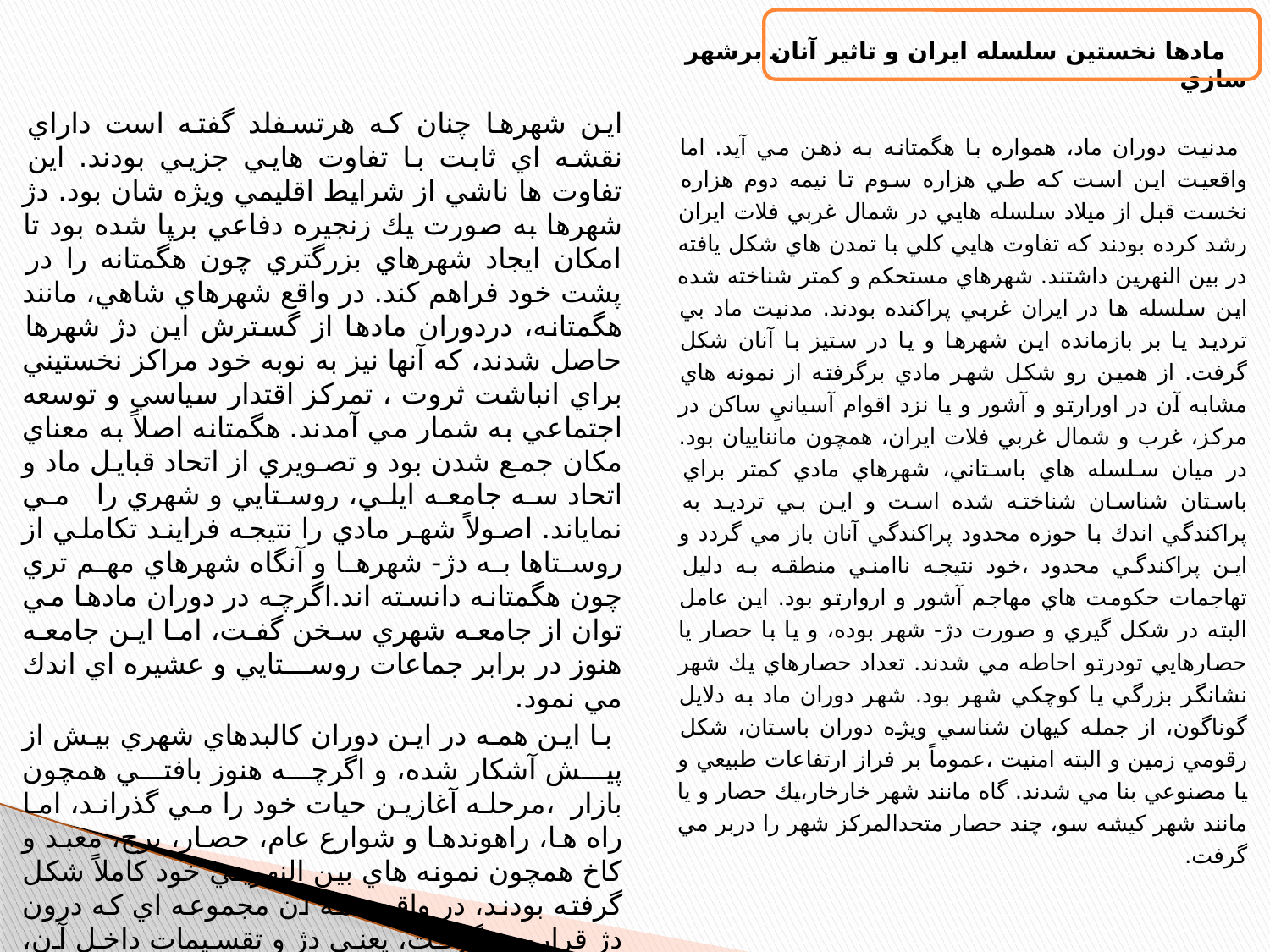

مادها نخستین سلسله ایران و تاثیر آنان برشهر سازي

     مدنيت دوران ماد، همواره با هگمتانه به ذهن مي آيد. اما واقعيت اين است كه طي هزاره سوم تا نيمه دوم هزاره نخست قبل از ميلاد سلسله هايي در شمال غربي فلات ايران رشد كرده بودند كه تفاوت هايي كلي با تمدن هاي شكل يافته در بين النهرين داشتند. شهرهاي مستحكم و كمتر شناخته شده اين سلسله ها در ايران غربي پراكنده بودند. مدنيت ماد بي ترديد يا بر بازمانده اين شهرها و يا در ستيز با آنان شكل گرفت. از همين رو شكل شهر مادي برگرفته از نمونه هاي مشابه آن در اورارتو و آشور و يا نزد اقوام آسيانيِ ساكن در مركز، غرب و شمال غربي فلات ايران، همچون مانناييان بود. در ميان سلسله هاي باستاني، شهرهاي مادي كمتر براي باستان شناسان شناخته شده است و اين بي ترديد به پراكندگي اندك با حوزه محدود پراكندگي آنان باز مي گردد و اين پراكندگي محدود ،خود نتيجه ناامني منطقه به دليل تهاجمات حكومت هاي مهاجم آشور و اروارتو بود. اين عامل البته در شكل گيري و صورت دژ- شهر بوده، و يا با حصار يا حصارهايي تودرتو احاطه مي شدند. تعداد حصارهاي يك شهر نشانگر بزرگي يا كوچكي شهر بود. شهر دوران ماد به دلايل گوناگون، از جمله كيهان شناسي ويژه دوران باستان، شكل رقومي زمين و البته امنيت ،عموماً بر فراز ارتفاعات طبيعي و يا مصنوعي بنا مي شدند. گاه مانند شهر خارخار،يك حصار و يا مانند شهر كيشه سو، چند حصار متحدالمركز شهر را دربر مي گرفت.

اين شهرها چنان كه هرتسفلد گفته است داراي نقشه اي ثابت با تفاوت هايي جزيي بودند. اين تفاوت ها ناشي از شرايط اقليمي ويژه شان بود. دژ شهرها به صورت يك زنجيره دفاعي برپا شده بود تا امكان ايجاد شهرهاي بزرگتري چون هگمتانه را در پشت خود فراهم كند. در واقع شهرهاي شاهي، مانند هگمتانه، دردوران مادها از گسترش اين دژ شهرها حاصل شدند، كه آنها نيز به نوبه خود مراكز نخستيني براي انباشت ثروت ، تمركز اقتدار سياسي و توسعه اجتماعي به شمار مي آمدند. هگمتانه اصلاً به معناي مكان جمع شدن بود و تصويري از اتحاد قبايل ماد و اتحاد سه جامعه ايلي، روستايي و شهري را   مي نماياند. اصولاً شهر مادي را نتيجه فرايند تكاملي از روستاها به دژ- شهرها و آنگاه شهرهاي مهم تري چون هگمتانه دانسته اند.اگرچه در دوران مادها مي توان از جامعه شهري سخن گفت، اما اين جامعه هنوز در برابر جماعات روستايي و عشيره اي اندك مي نمود.
 با اين همه در اين دوران كالبدهاي شهري بيش از پيش آشكار شده، و اگرچه هنوز بافتي همچون بازار ،مرحله آغازين حيات خود را مي گذراند، اما راه ها، راهوندها و شوارع عام، حصار، برج، معبد و كاخ همچون نمونه هاي بين النهريني خود كاملاً شكل گرفته بودند، در واقع همه آن مجموعه اي كه درون دژ قرارمي گرفت، يعني دژ و تقسيمات داخل آن، مورد برنامه ريزي و طراحي دقيق قرارگرفته بود. اين سازمان اجتماعي و سياسي تا 559ق.م. كه آسيتاك، آخرين شاه سلسله ماد، در برابر نخستين شاه پرقدرت هخامنشي، كوروش، شكست خورد، ادامه داشت.